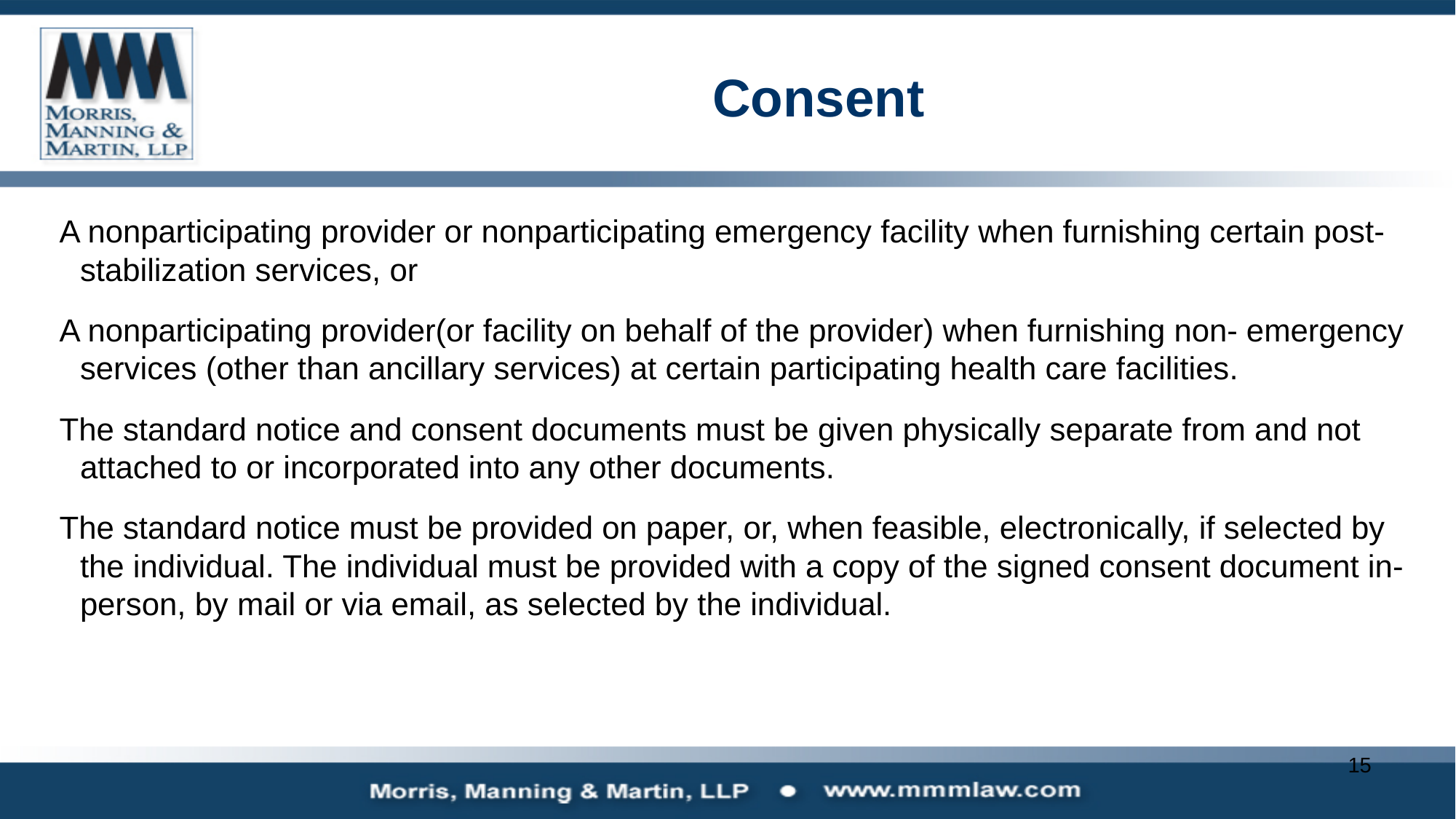

# Consent
A nonparticipating provider or nonparticipating emergency facility when furnishing certain post-stabilization services, or
A nonparticipating provider(or facility on behalf of the provider) when furnishing non- emergency services (other than ancillary services) at certain participating health care facilities.
The standard notice and consent documents must be given physically separate from and not attached to or incorporated into any other documents.
The standard notice must be provided on paper, or, when feasible, electronically, if selected by the individual. The individual must be provided with a copy of the signed consent document in-person, by mail or via email, as selected by the individual.

15